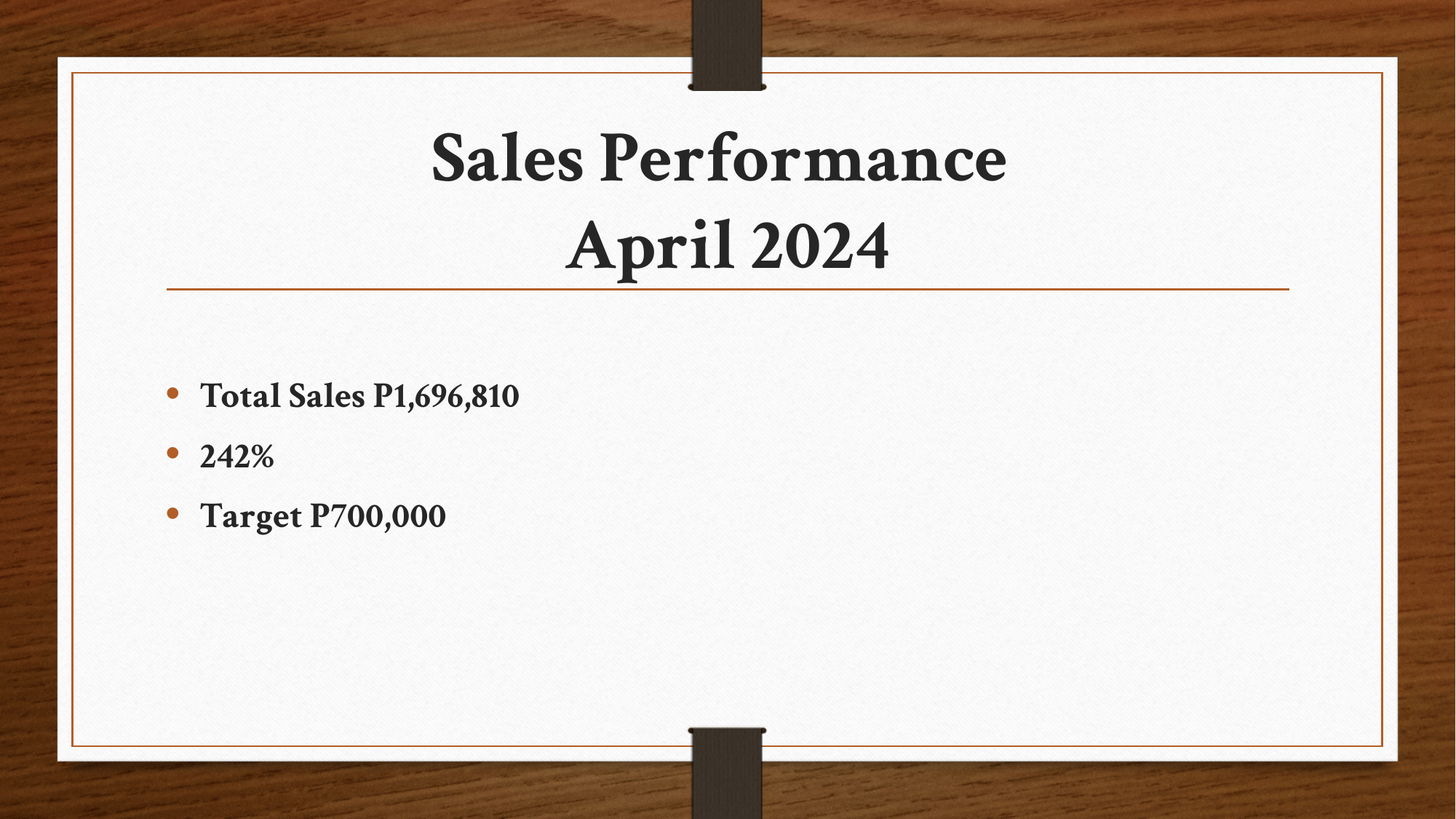

# Sales Performance April 2024

Total Sales P1,696,810
242%
Target P700,000